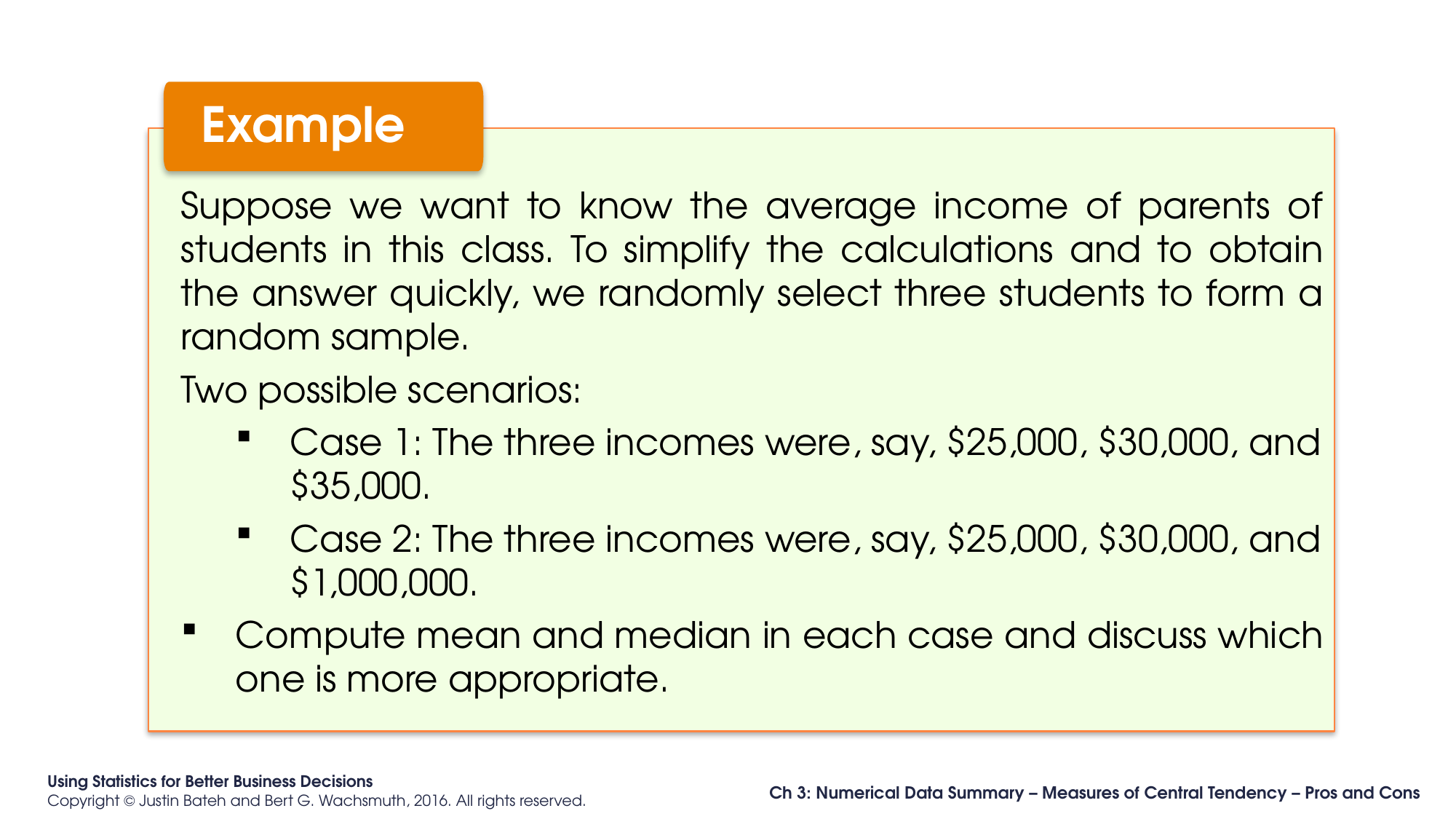

Example
Suppose we want to know the average income of parents of students in this class. To simplify the calculations and to obtain the answer quickly, we randomly select three students to form a random sample.
Two possible scenarios:
Case 1: The three incomes were, say, $25,000, $30,000, and $35,000.
Case 2: The three incomes were, say, $25,000, $30,000, and $1,000,000.
Compute mean and median in each case and discuss which one is more appropriate.
Ch 3: Numerical Data Summary – Measures of Central Tendency – Pros and Cons